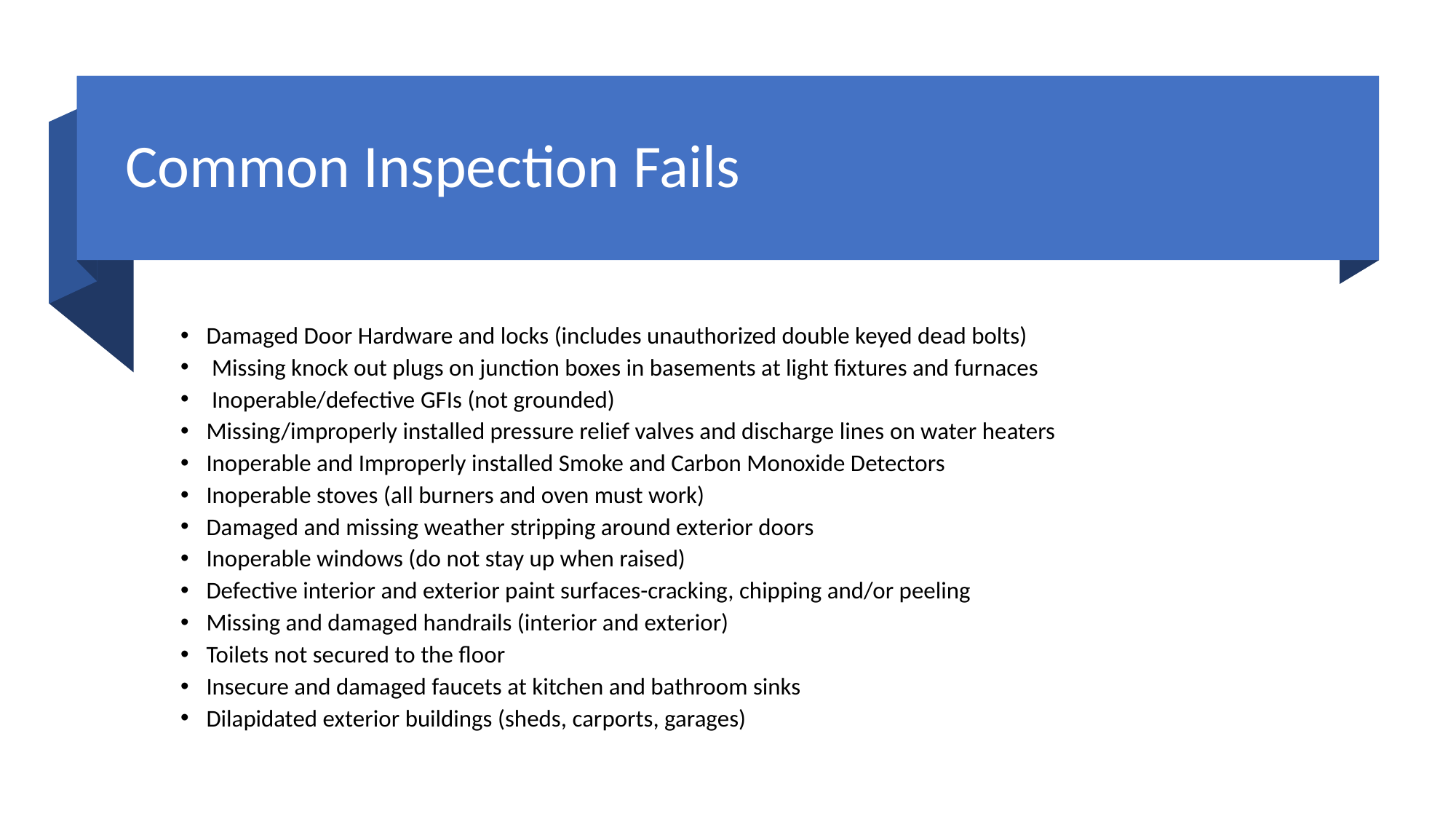

Common Inspection Fails

Damaged Door Hardware and locks (includes unauthorized double keyed dead bolts)
 Missing knock out plugs on junction boxes in basements at light fixtures and furnaces
 Inoperable/defective GFIs (not grounded)
Missing/improperly installed pressure relief valves and discharge lines on water heaters
Inoperable and Improperly installed Smoke and Carbon Monoxide Detectors
Inoperable stoves (all burners and oven must work)
Damaged and missing weather stripping around exterior doors
Inoperable windows (do not stay up when raised)
Defective interior and exterior paint surfaces-cracking, chipping and/or peeling
Missing and damaged handrails (interior and exterior)
Toilets not secured to the floor
Insecure and damaged faucets at kitchen and bathroom sinks
Dilapidated exterior buildings (sheds, carports, garages)